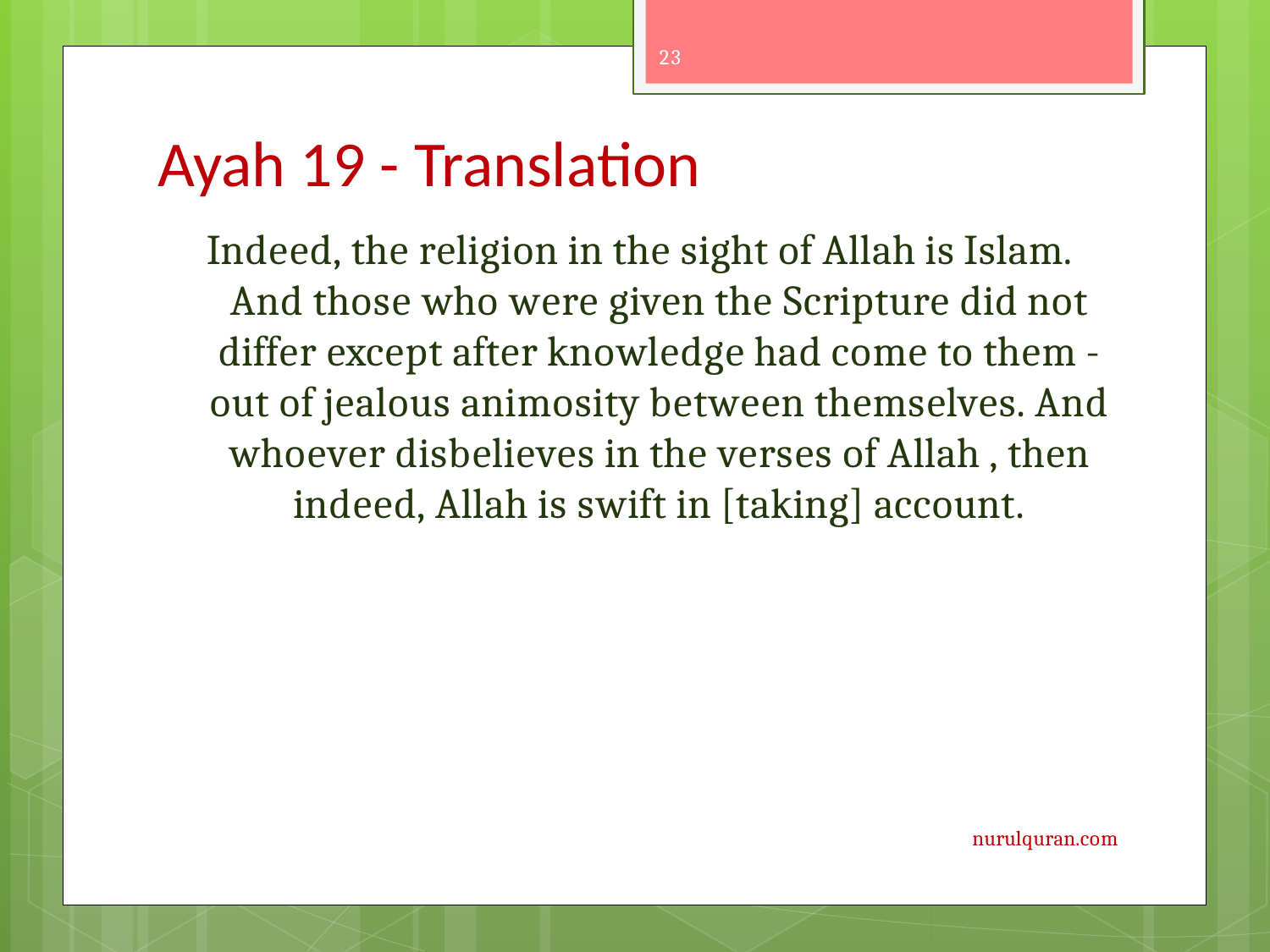

23
# Ayah 19 - Translation
Indeed, the religion in the sight of Allah is Islam. And those who were given the Scripture did not differ except after knowledge had come to them - out of jealous animosity between themselves. And whoever disbelieves in the verses of Allah , then indeed, Allah is swift in [taking] account.

nurulquran.com